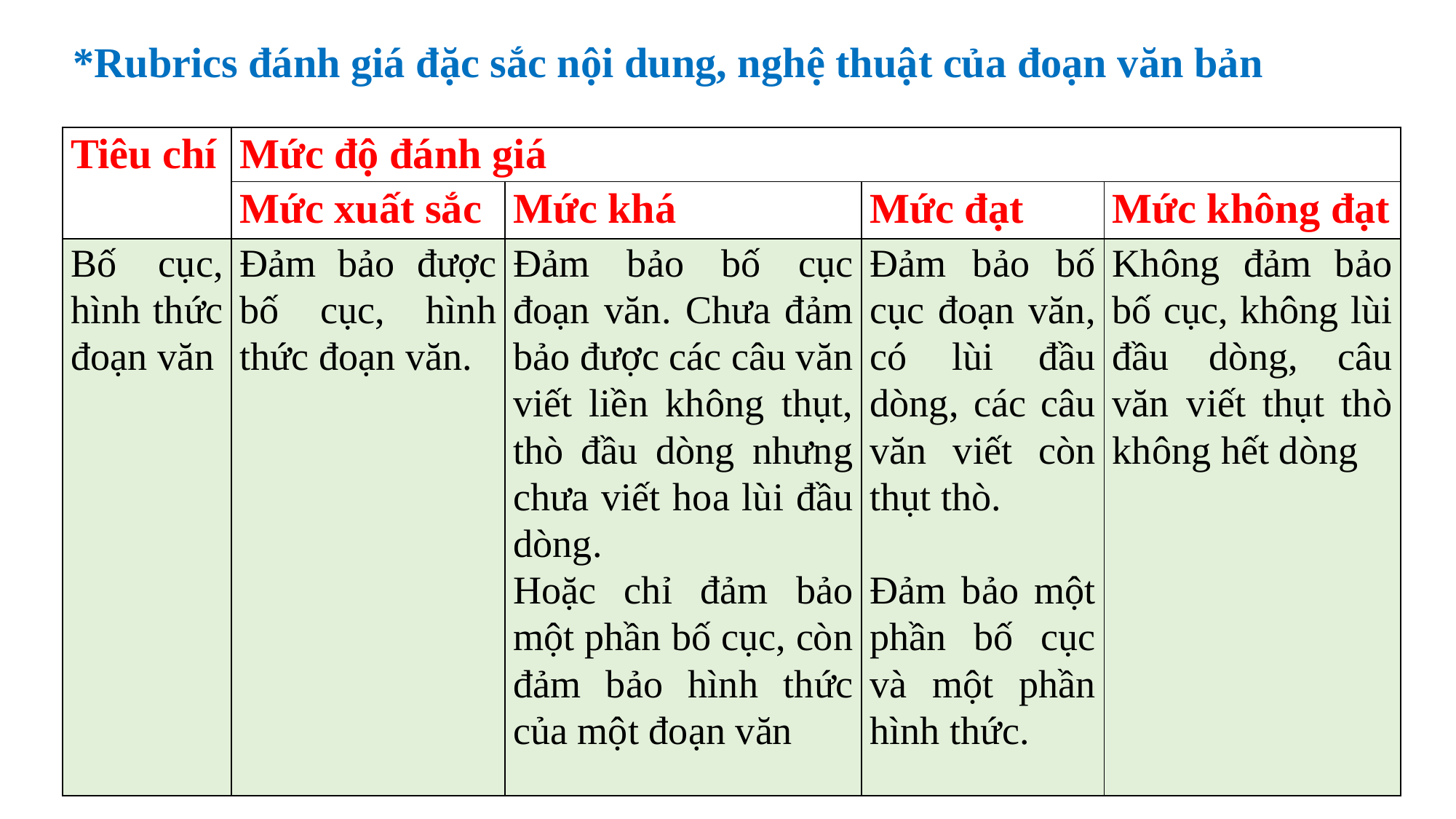

*Rubrics đánh giá đặc sắc nội dung, nghệ thuật của đoạn văn bản
| Tiêu chí | Mức độ đánh giá |  |  |  |
| --- | --- | --- | --- | --- |
|  | Mức xuất sắc | Mức khá | Mức đạt | Mức không đạt |
| Bố cục, hình thức đoạn văn | Đảm bảo được bố cục, hình thức đoạn văn. | Đảm bảo bố cục đoạn văn. Chưa đảm bảo được các câu văn viết liền không thụt, thò đầu dòng nhưng chưa viết hoa lùi đầu dòng. Hoặc chỉ đảm bảo một phần bố cục, còn đảm bảo hình thức của một đoạn văn | Đảm bảo bố cục đoạn văn, có lùi đầu dòng, các câu văn viết còn thụt thò.   Đảm bảo một phần bố cục và một phần hình thức. | Không đảm bảo bố cục, không lùi đầu dòng, câu văn viết thụt thò không hết dòng |